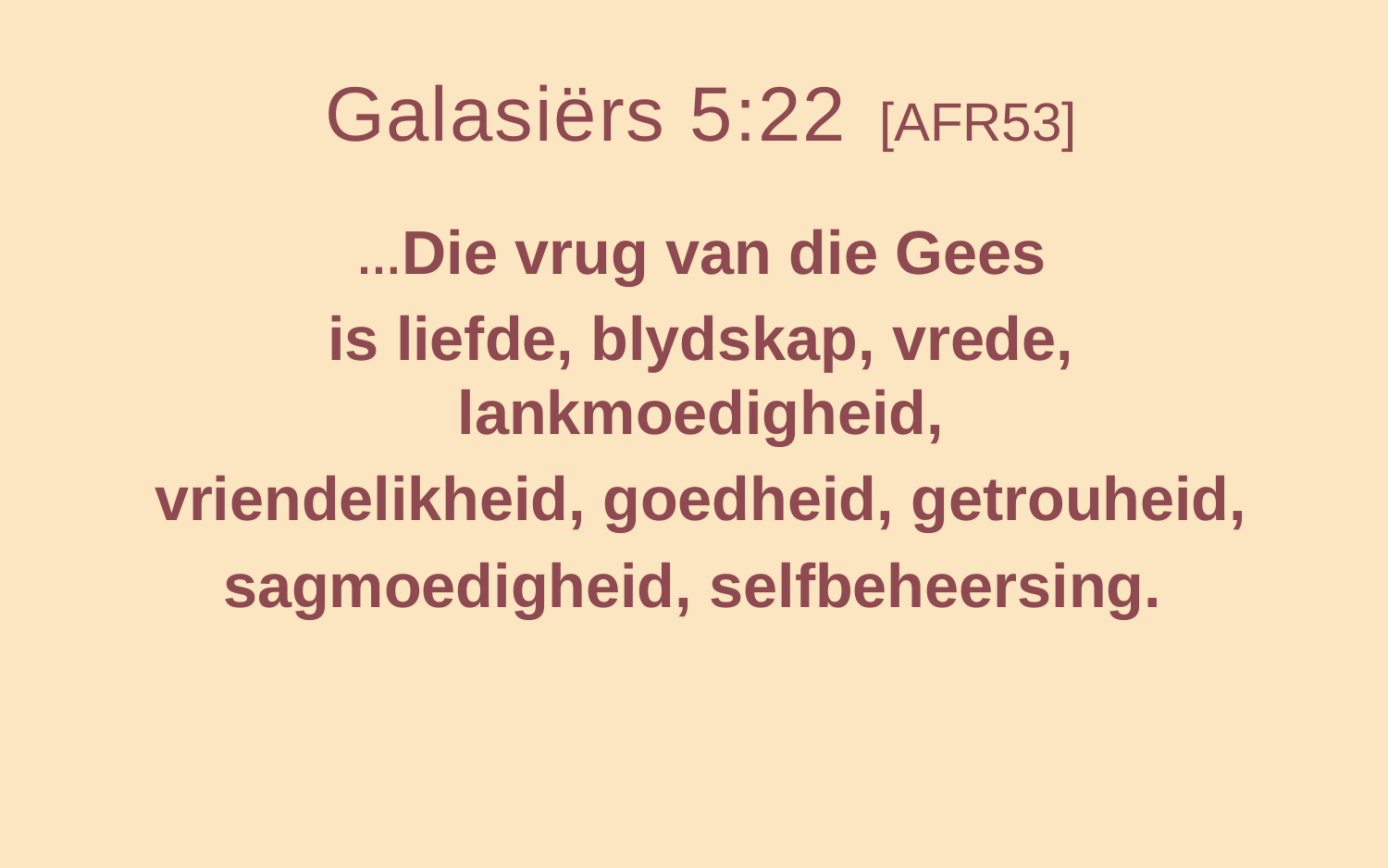

# Galasiërs 5:22 [AFR53]

…Die vrug van die Gees
is liefde, blydskap, vrede, lankmoedigheid,
vriendelikheid, goedheid, getrouheid,
sagmoedigheid, selfbeheersing.